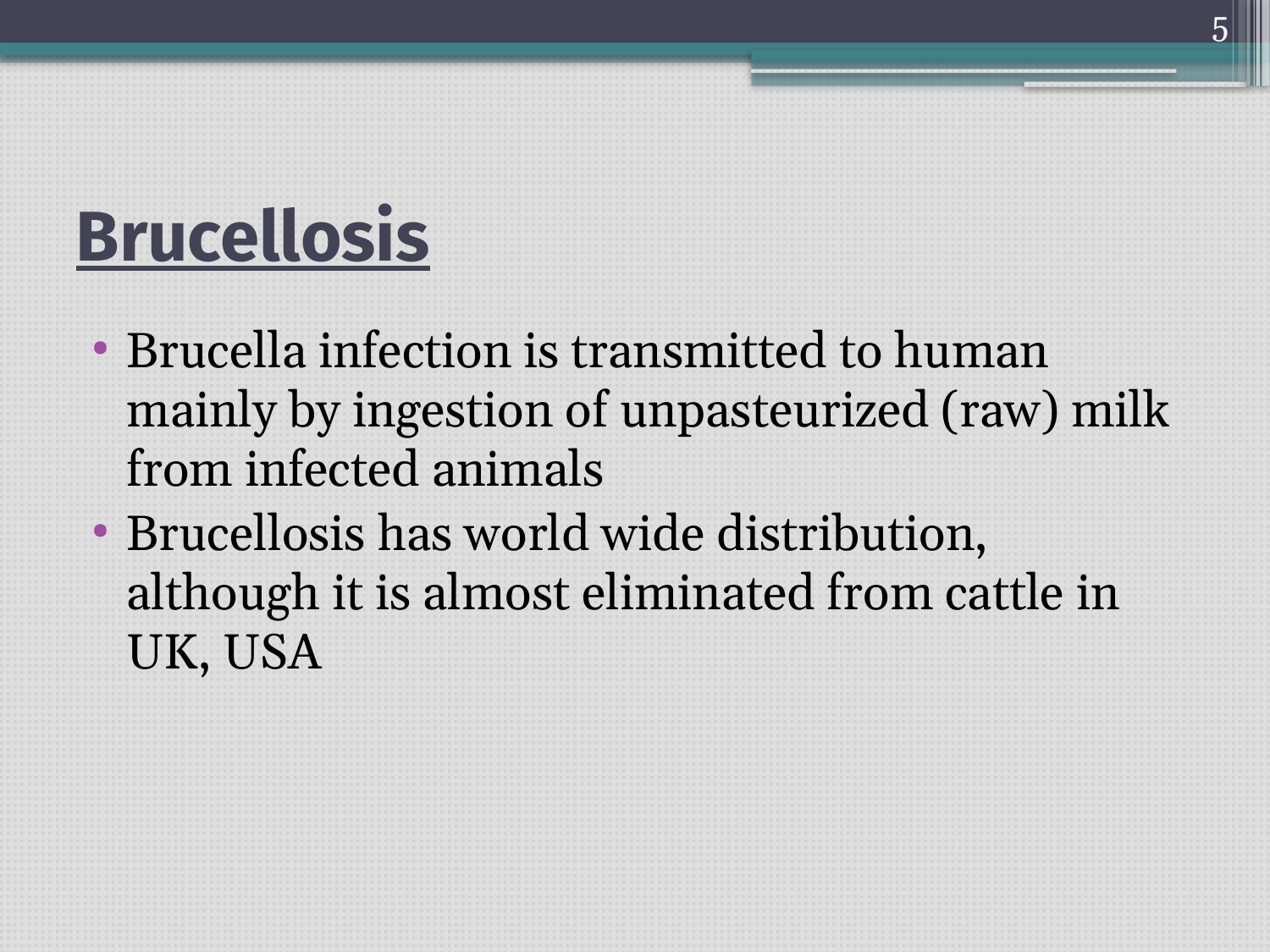

5
# Brucellosis
Brucella infection is transmitted to human mainly by ingestion of unpasteurized (raw) milk from infected animals
Brucellosis has world wide distribution, although it is almost eliminated from cattle in UK, USA